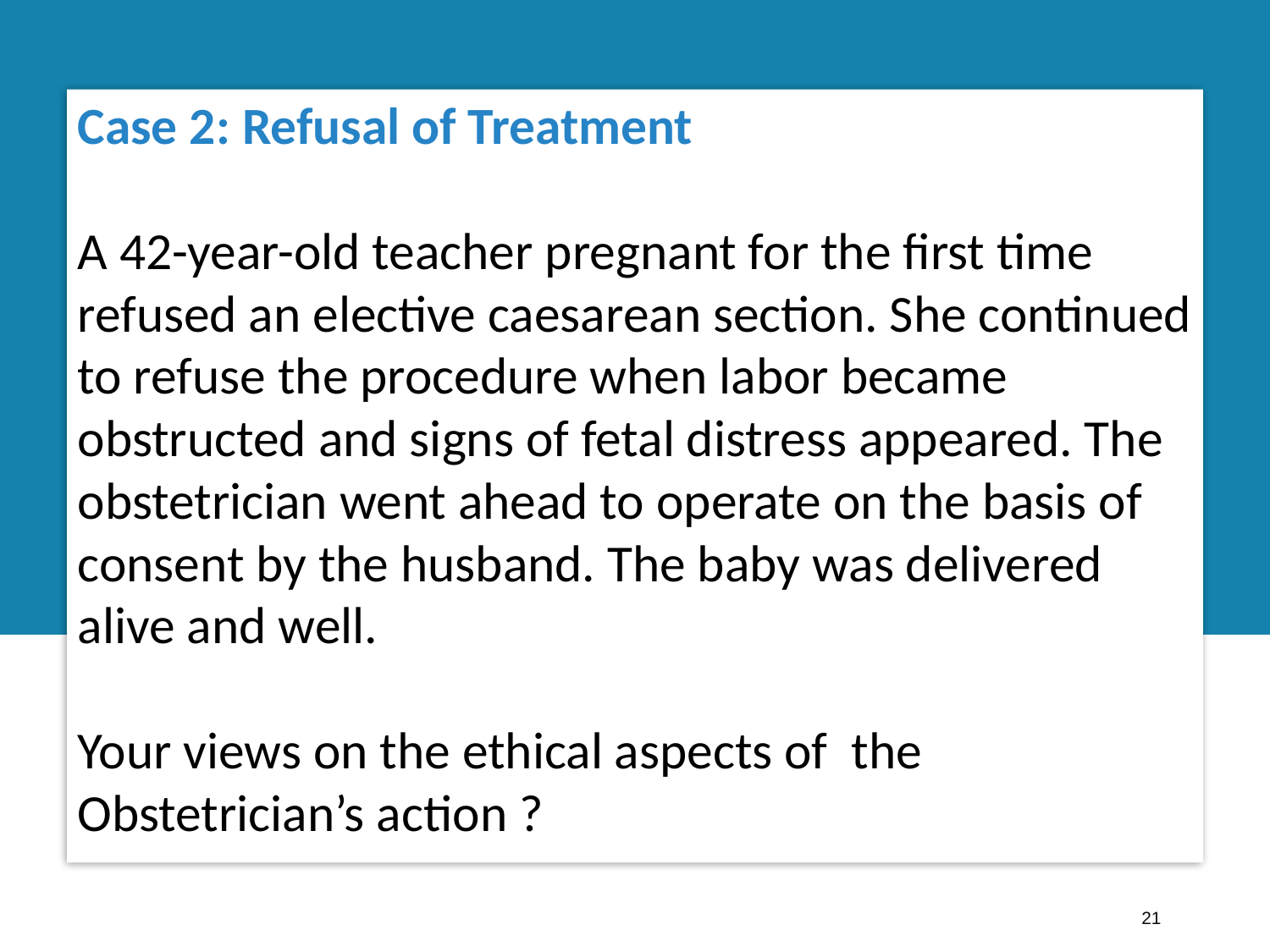

Case 2: Refusal of Treatment

A 42-year-old teacher pregnant for the first time refused an elective caesarean section. She continued to refuse the procedure when labor became obstructed and signs of fetal distress appeared. The obstetrician went ahead to operate on the basis of consent by the husband. The baby was delivered alive and well.

Your views on the ethical aspects of  the Obstetrician’s action ?

21